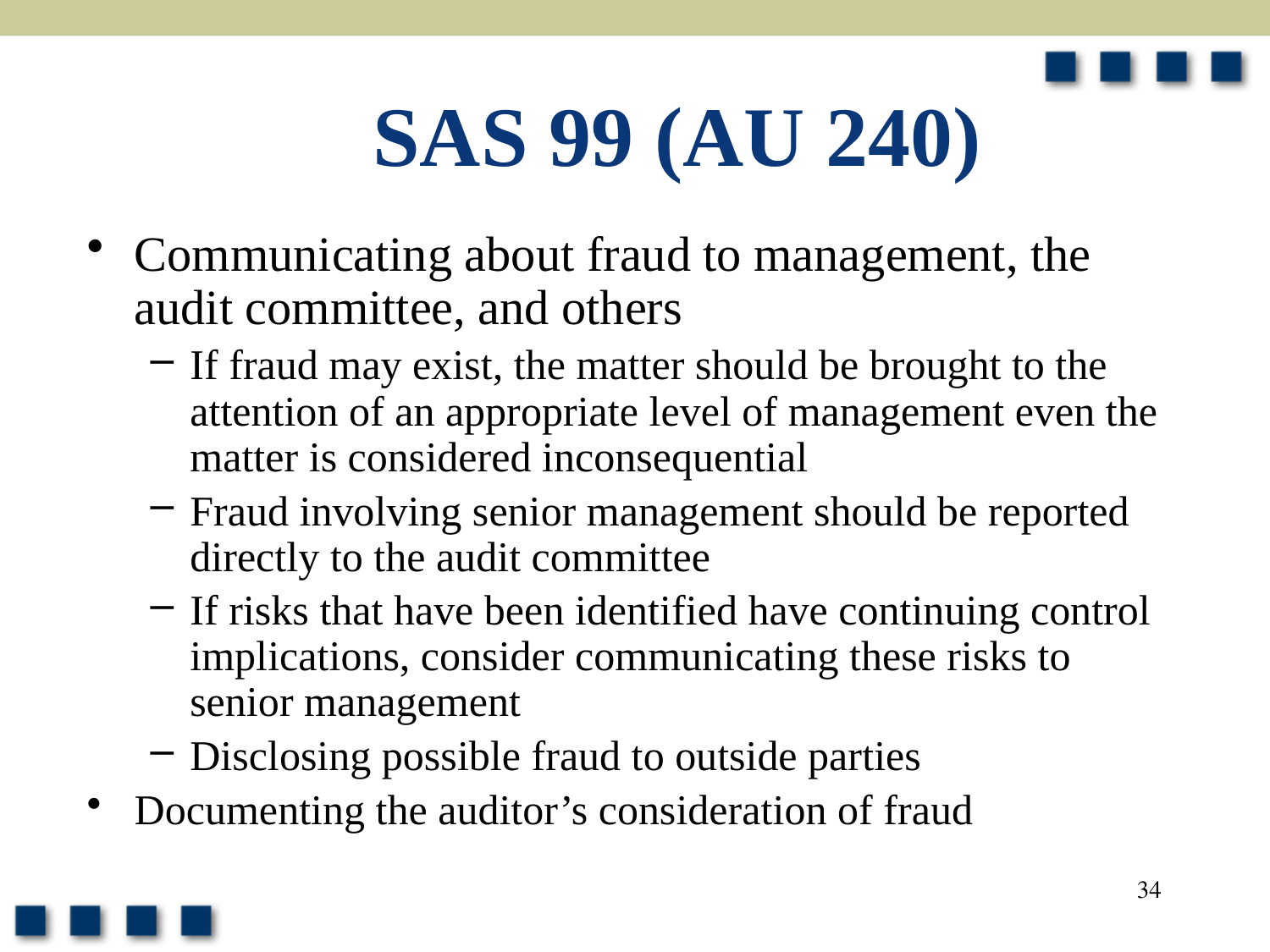

# SAS 99 (AU 240)
Communicating about fraud to management, the audit committee, and others
If fraud may exist, the matter should be brought to the attention of an appropriate level of management even the matter is considered inconsequential
Fraud involving senior management should be reported directly to the audit committee
If risks that have been identified have continuing control implications, consider communicating these risks to senior management
Disclosing possible fraud to outside parties
Documenting the auditor’s consideration of fraud
34